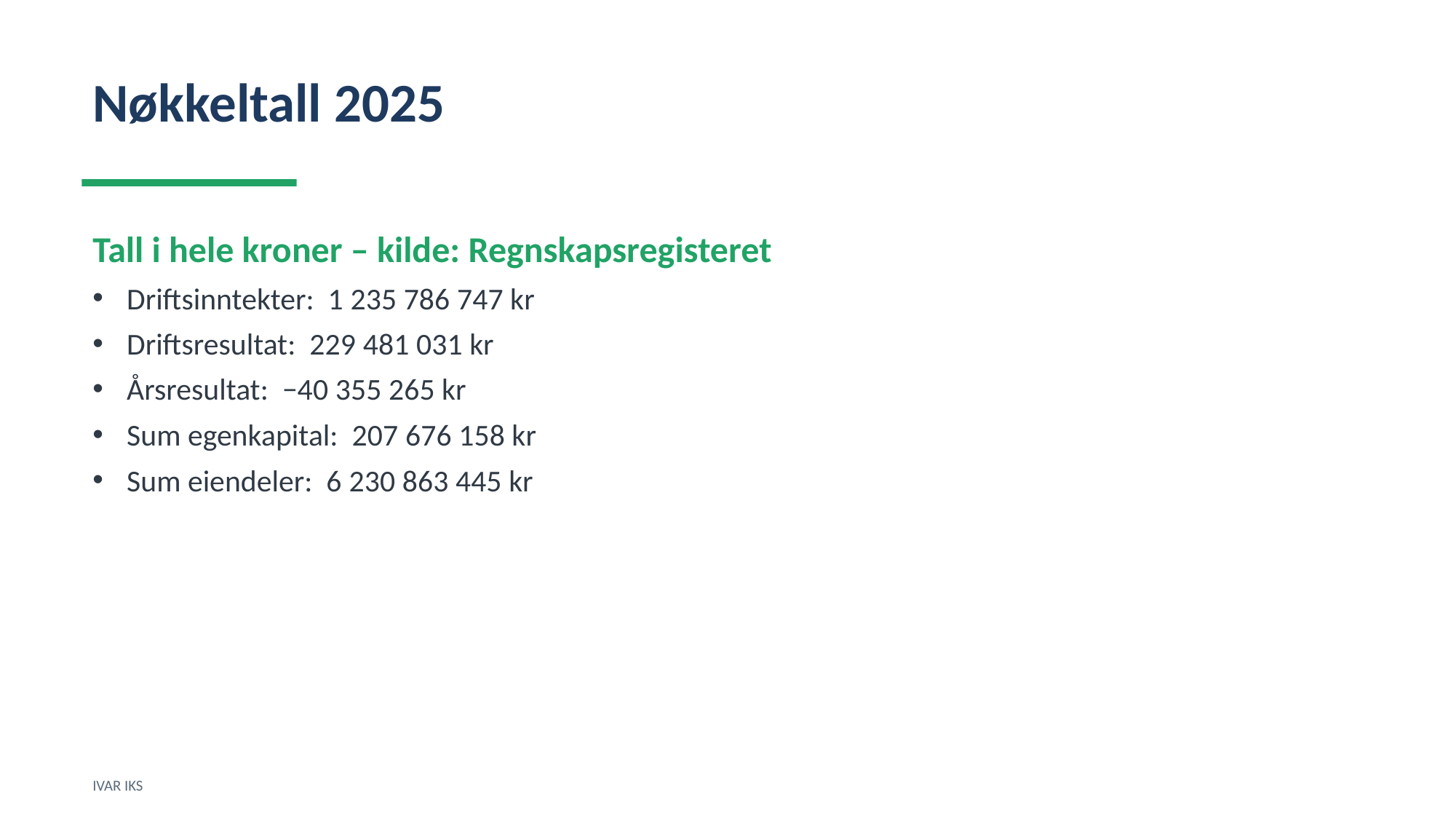

Nøkkeltall 2025

Tall i hele kroner – kilde: Regnskapsregisteret
Driftsinntekter:  1 235 786 747 kr
Driftsresultat:  229 481 031 kr
Årsresultat:  −40 355 265 kr
Sum egenkapital:  207 676 158 kr
Sum eiendeler:  6 230 863 445 kr
IVAR IKS